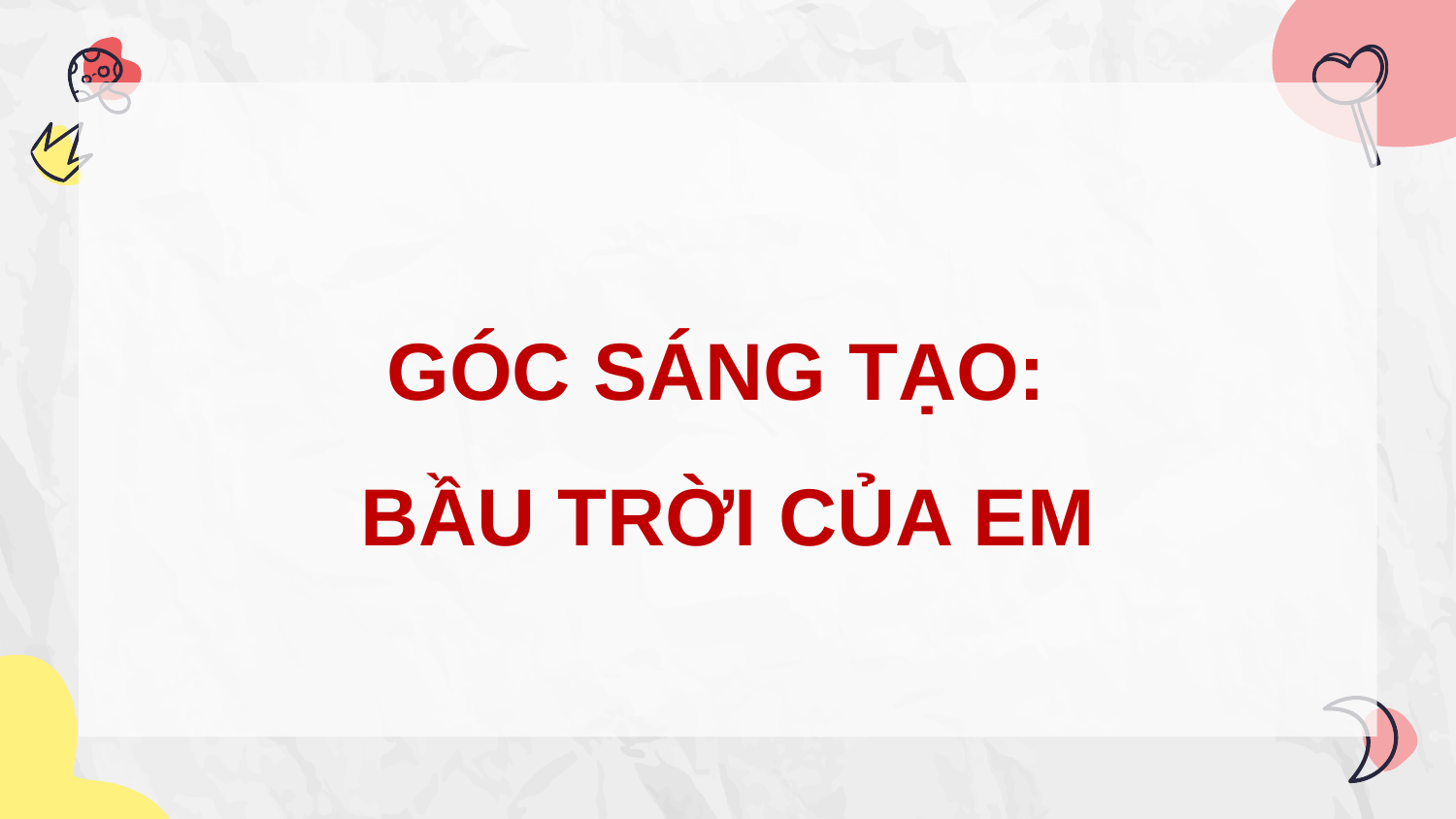

GÓC SÁNG TẠO:
BẦU TRỜI CỦA EM